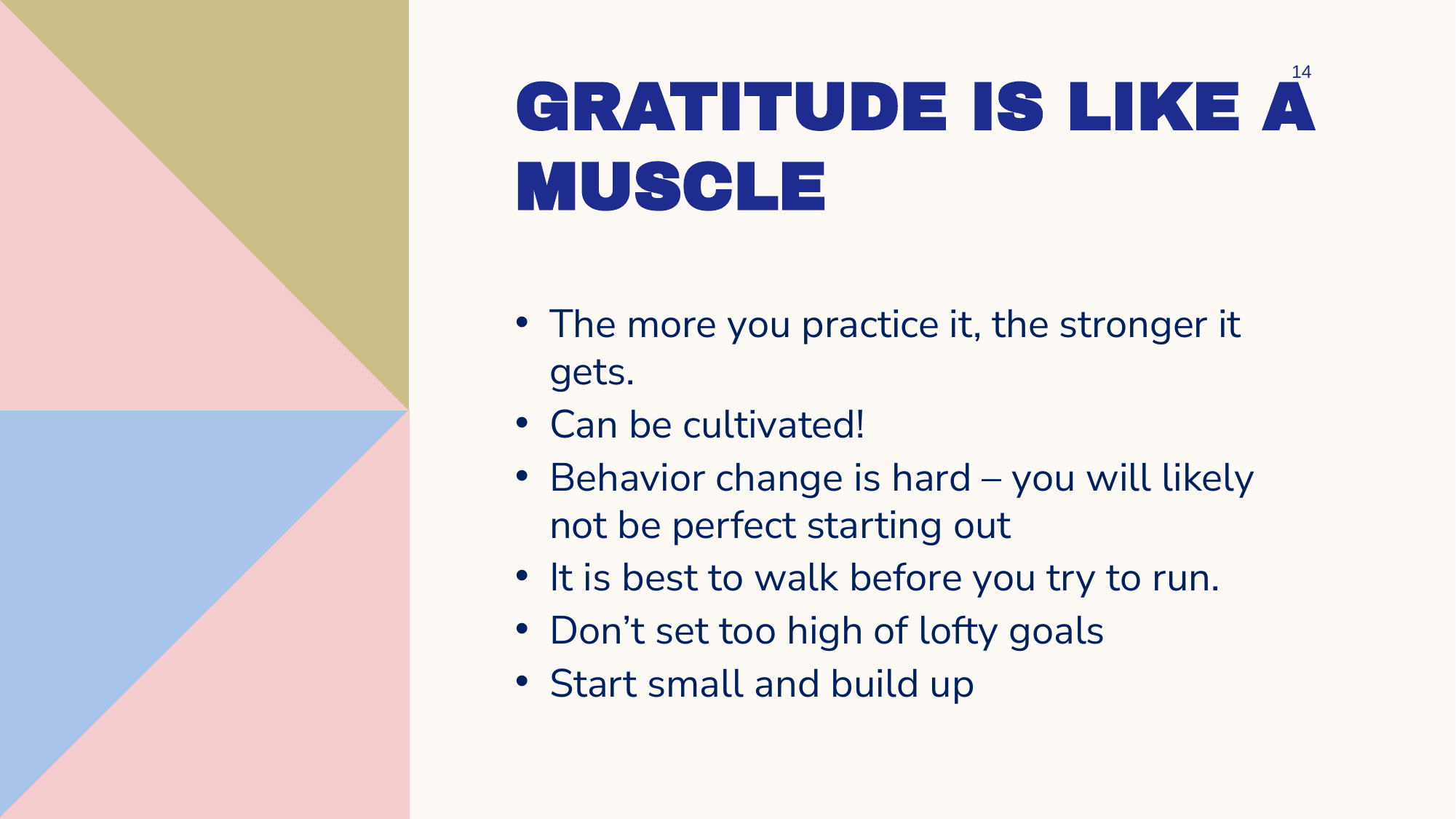

14
# Gratitude is like a muscle
The more you practice it, the stronger it gets.
Can be cultivated!
Behavior change is hard – you will likely not be perfect starting out
It is best to walk before you try to run.
Don’t set too high of lofty goals
Start small and build up